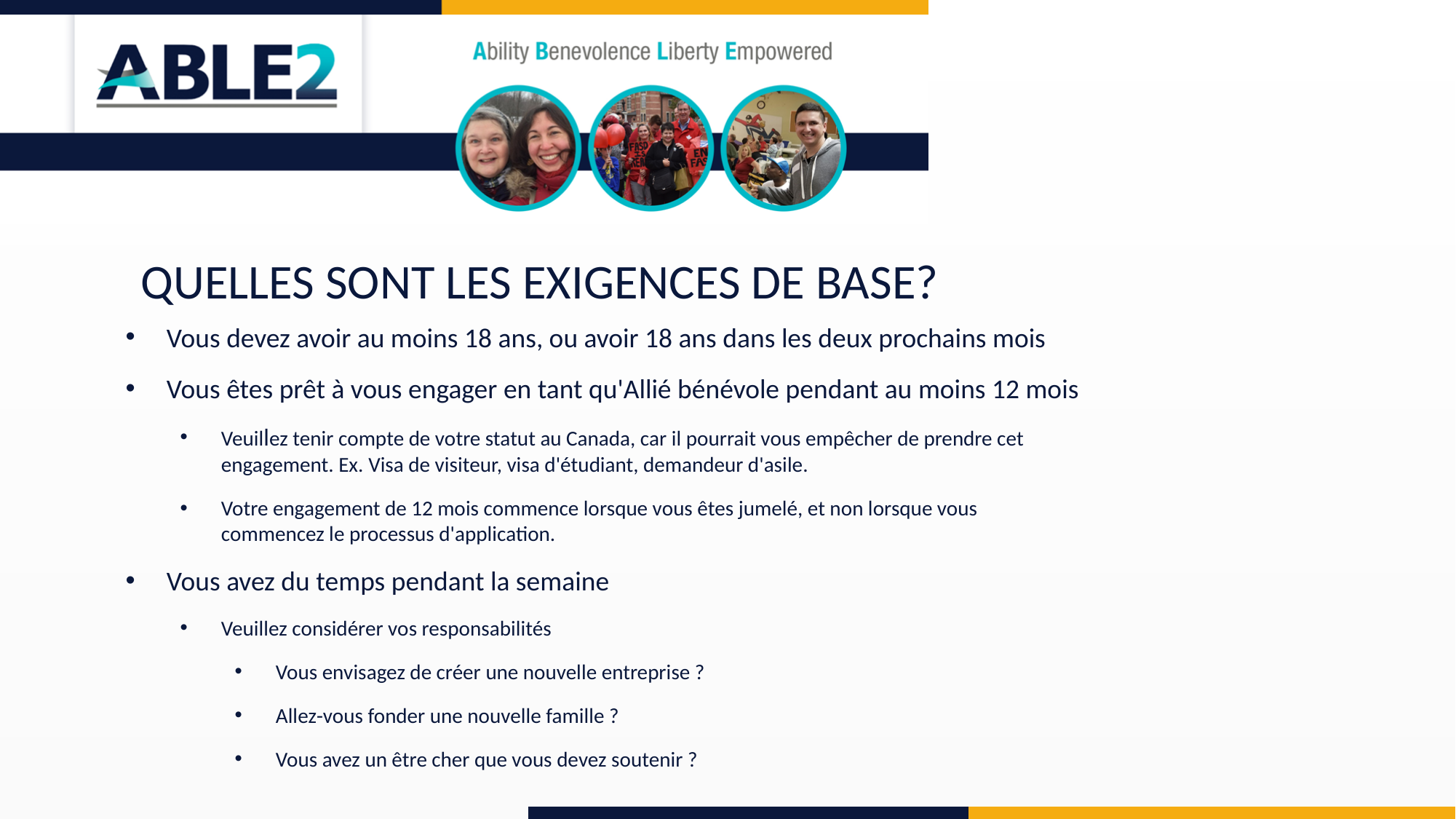

QUELLES SONT LES EXIGENCES DE BASE?
Vous devez avoir au moins 18 ans, ou avoir 18 ans dans les deux prochains mois
Vous êtes prêt à vous engager en tant qu'Allié bénévole pendant au moins 12 mois
Veuillez tenir compte de votre statut au Canada, car il pourrait vous empêcher de prendre cet engagement. Ex. Visa de visiteur, visa d'étudiant, demandeur d'asile.
Votre engagement de 12 mois commence lorsque vous êtes jumelé, et non lorsque vous commencez le processus d'application.
Vous avez du temps pendant la semaine
Veuillez considérer vos responsabilités
Vous envisagez de créer une nouvelle entreprise ?
Allez-vous fonder une nouvelle famille ?
Vous avez un être cher que vous devez soutenir ?